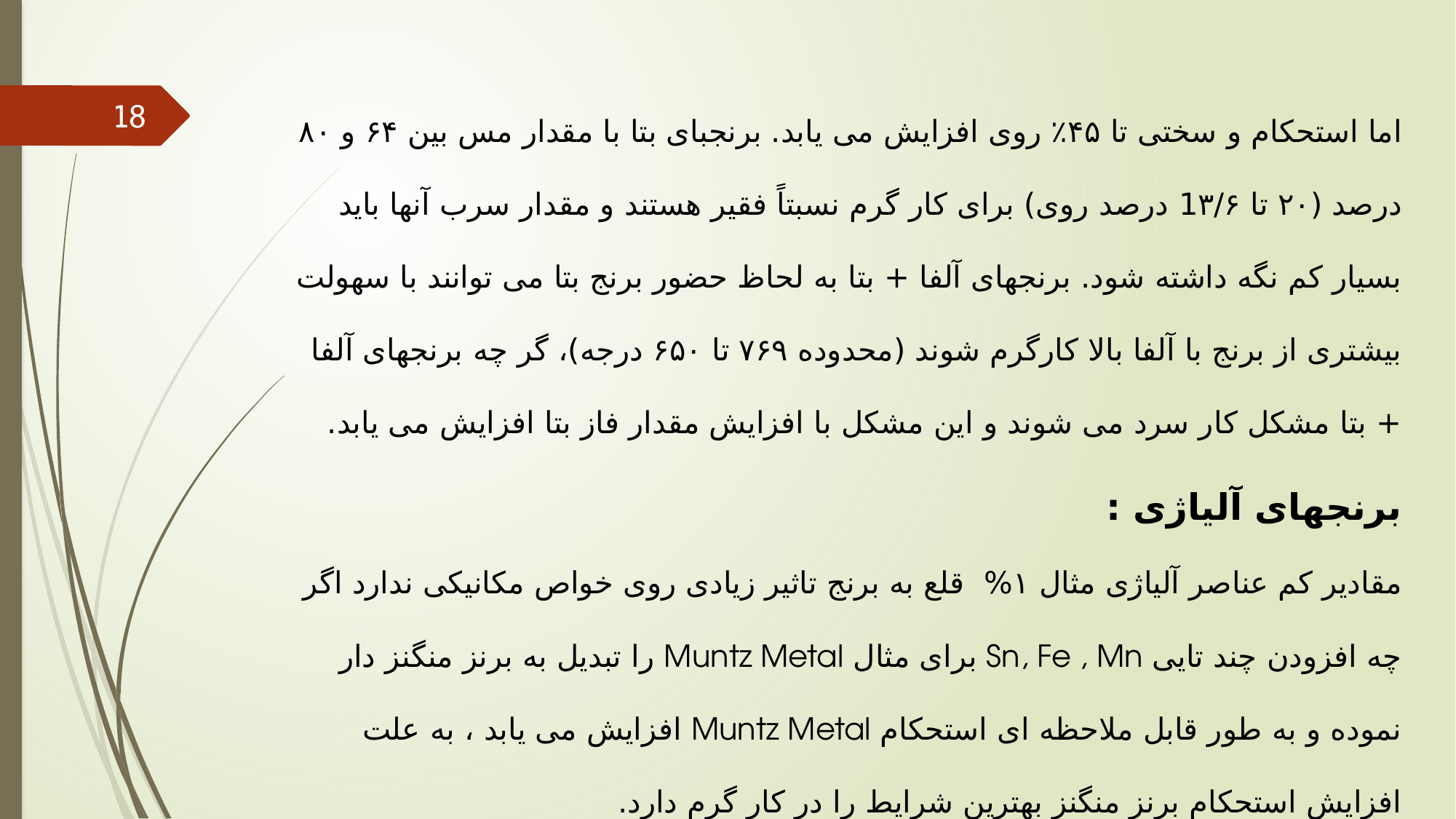

اما استحکام و سختی تا ۴۵٪ روی افزایش می یابد. برنجبای بتا با مقدار مس بین ۶۴ و ۸۰ درصد (۲۰ تا 1۳/۶ درصد روی) برای کار گرم نسبتاً فقير هستند و مقدار سرب آنها باید بسیار کم نگه داشته شود. برنجهای آلفا + بتا به لحاظ حضور برنج بتا می توانند با سهولت بیشتری از برنج با آلفا بالا كارگرم شوند (محدوده ۷۶۹ تا ۶۵۰ درجه)، گر چه برنجهای آلفا + بتا مشکل کار سرد می شوند و این مشکل با افزایش مقدار فاز بتا افزایش می یابد.
برنجهای آلیاژی :
مقادیر کم عناصر آلیاژی مثال ۱%  قلع به برنج تاثیر زیادی روی خواص مکانیکی ندارد اگر چه افزودن چند تایی Sn, Fe , Mn برای مثال Muntz Metal را تبدیل به برنز منگنز دار نموده و به طور قابل ملاحظه ای استحکام Muntz Metal افزایش می یابد ، به علت افزایش استحکام برنز منگنز بهترین شرایط را در کار گرم دارد.
18